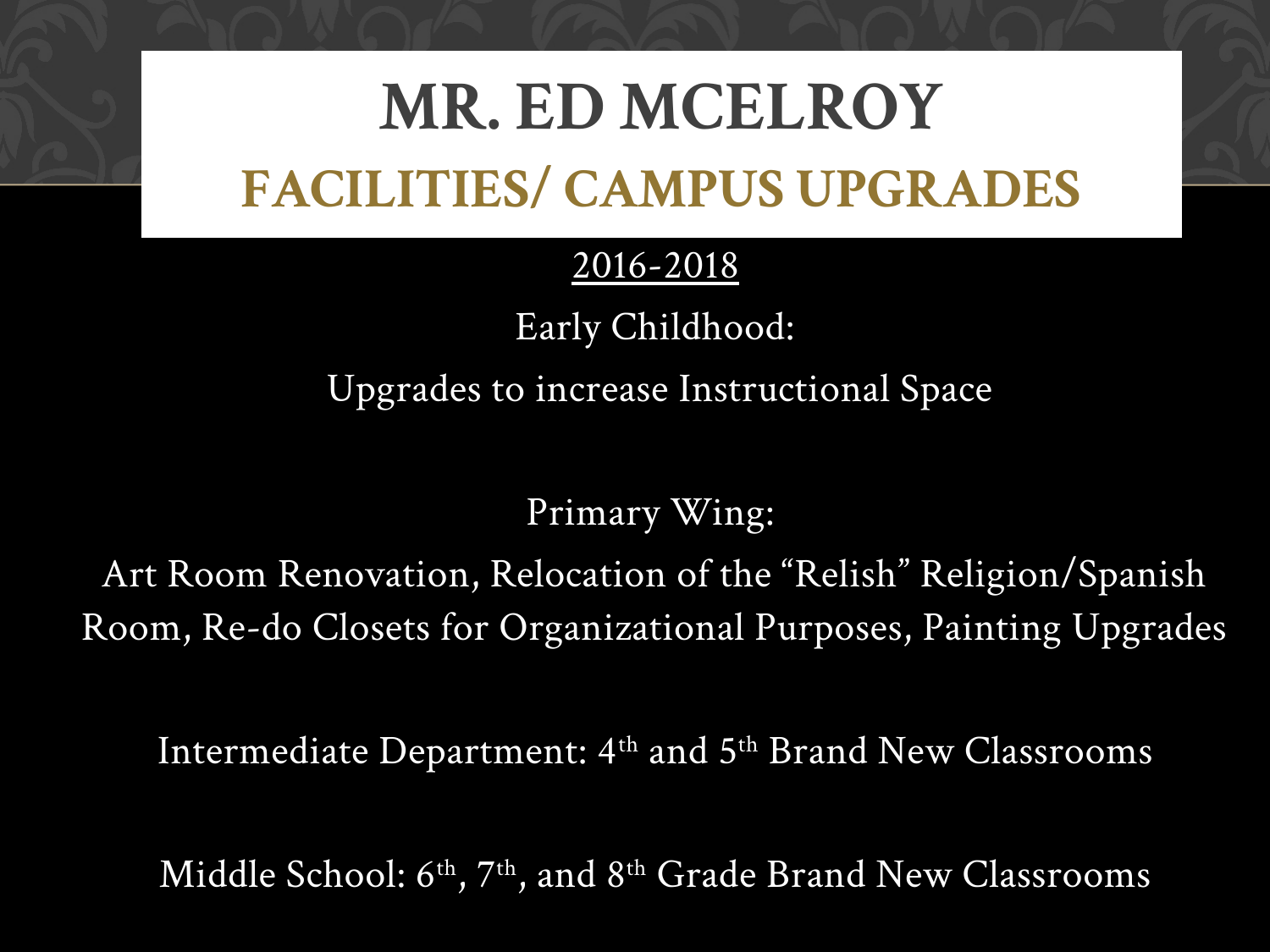

# MR. ED MCELROY Facilities/ Campus Upgrades
2016-2018
Early Childhood:
 Upgrades to increase Instructional Space

Primary Wing:
Art Room Renovation, Relocation of the “Relish” Religion/Spanish Room, Re-do Closets for Organizational Purposes, Painting Upgrades

Intermediate Department: 4th and 5th Brand New Classrooms

Middle School: 6th, 7th, and 8th Grade Brand New Classrooms